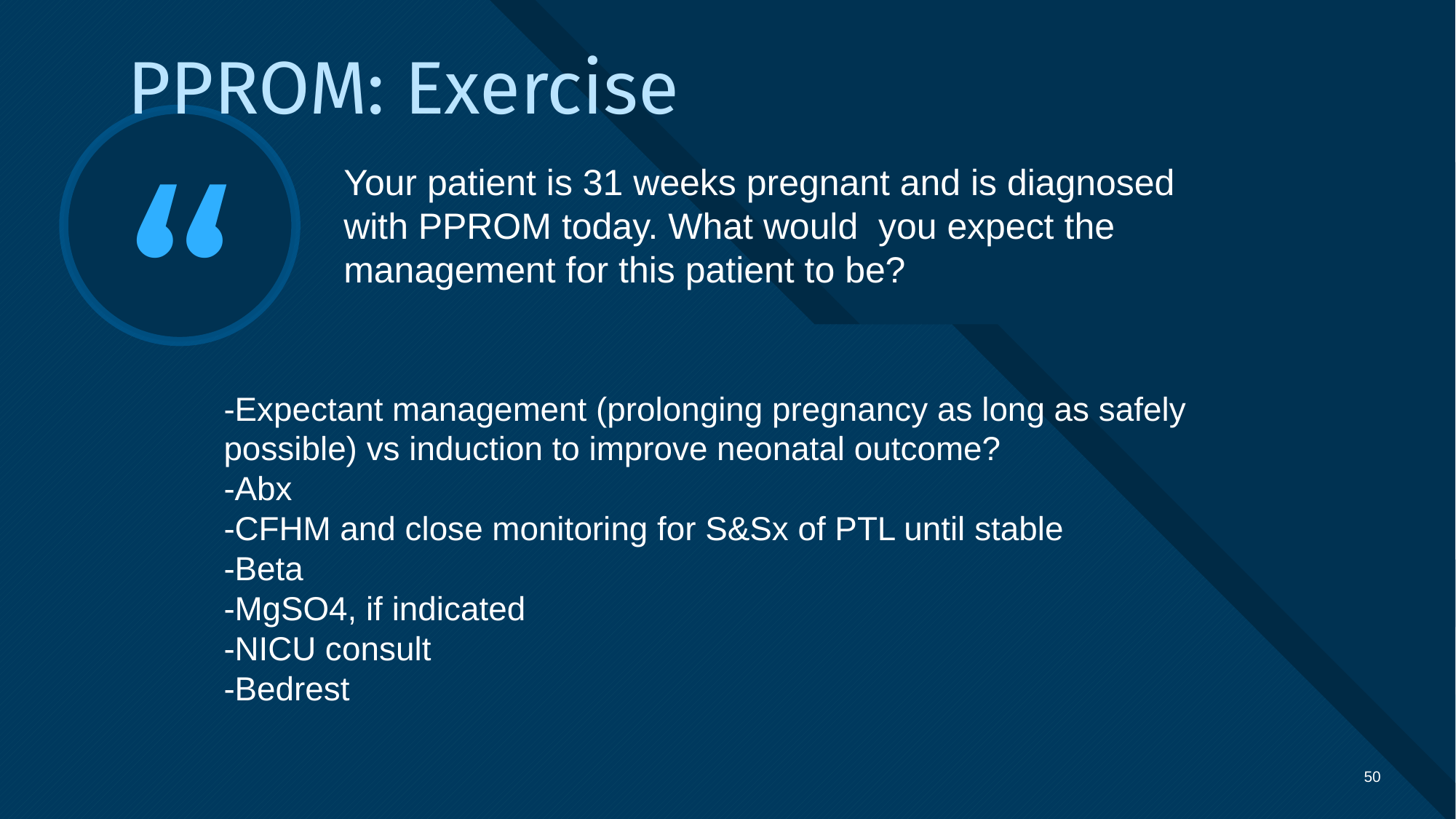

PPROM: Exercise
Your patient is 31 weeks pregnant and is diagnosed with PPROM today. What would  you expect the management for this patient to be?
-Expectant management (prolonging pregnancy as long as safely possible) vs induction to improve neonatal outcome?
-Abx
-CFHM and close monitoring for S&Sx of PTL until stable
-Beta
-MgSO4, if indicated
-NICU consult
-Bedrest
50